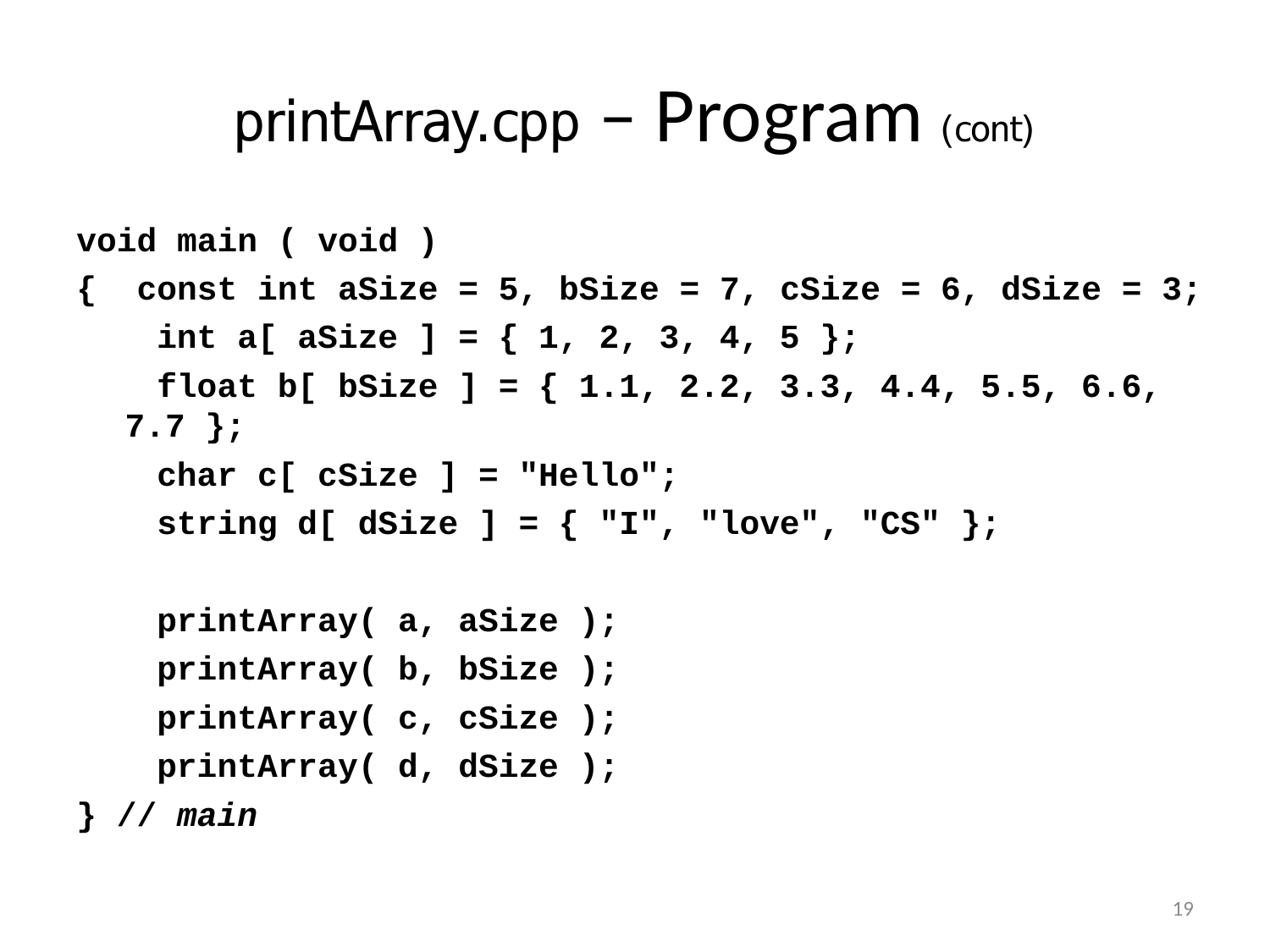

# printArray.cpp – Program (cont)
void main ( void )
{  const int aSize = 5, bSize = 7, cSize = 6, dSize = 3;
    int a[ aSize ] = { 1, 2, 3, 4, 5 };
    float b[ bSize ] = { 1.1, 2.2, 3.3, 4.4, 5.5, 6.6, 7.7 };
    char c[ cSize ] = "Hello";
    string d[ dSize ] = { "I", "love", "CS" };

    printArray( a, aSize );
    printArray( b, bSize );
    printArray( c, cSize );
    printArray( d, dSize );
} // main
19